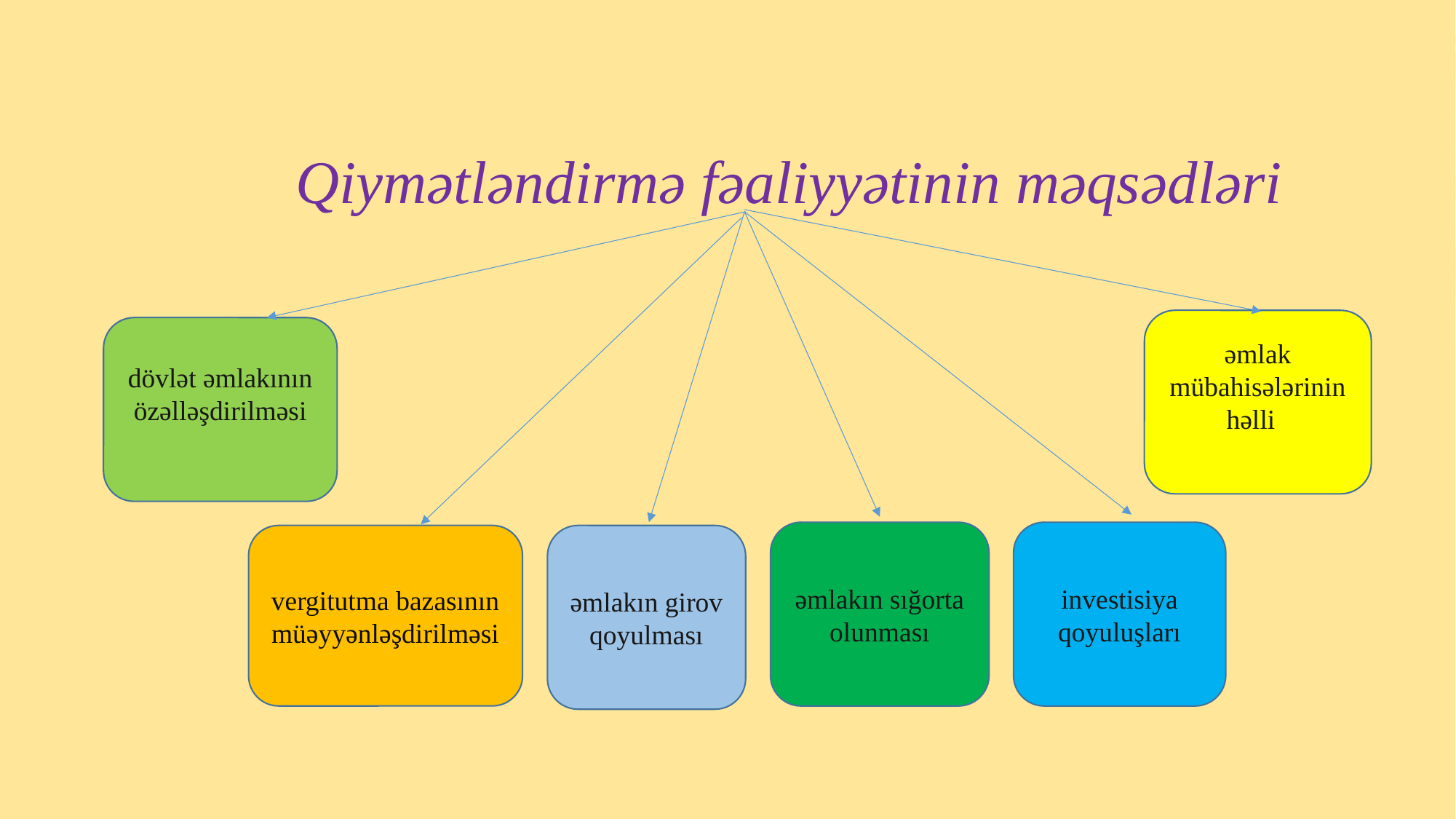

# Qiymətləndirmə fəaliyyətinin məqsədləri
əmlak mübahisələrinin həlli

dövlət əmlakının özəlləşdirilməsi
əmlakın sığorta olunması
investisiya qoyuluşları
vergitutma bazasının müəyyənləşdirilməsi
əmlakın girov qoyulması